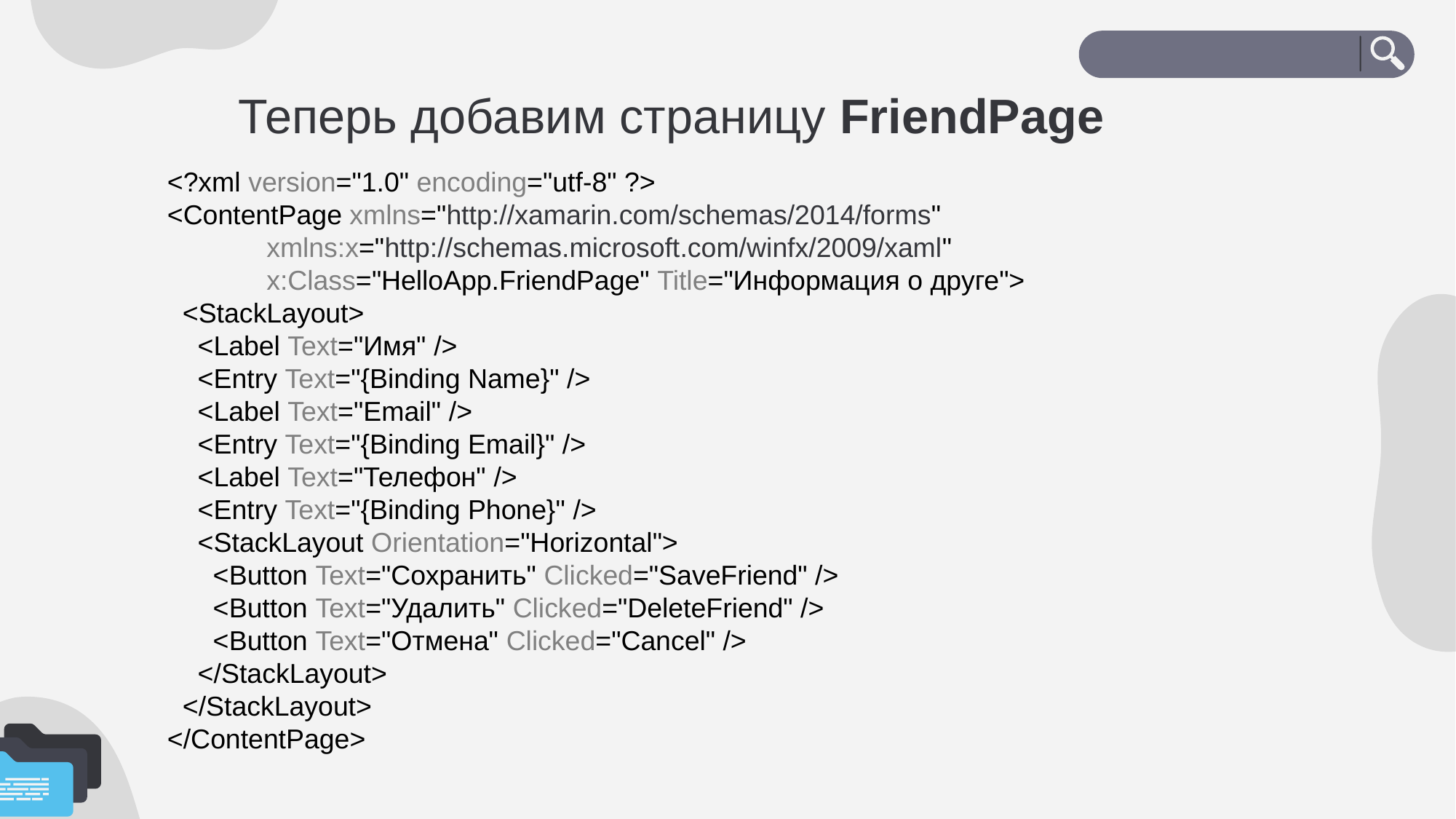

# Теперь добавим страницу FriendPage
<?xml version="1.0" encoding="utf-8" ?>
<ContentPage xmlns="http://xamarin.com/schemas/2014/forms"
             xmlns:x="http://schemas.microsoft.com/winfx/2009/xaml"
             x:Class="HelloApp.FriendPage" Title="Информация о друге">
  <StackLayout>
    <Label Text="Имя" />
    <Entry Text="{Binding Name}" />
    <Label Text="Email" />
    <Entry Text="{Binding Email}" />
    <Label Text="Телефон" />
    <Entry Text="{Binding Phone}" />
    <StackLayout Orientation="Horizontal">
      <Button Text="Сохранить" Clicked="SaveFriend" />
      <Button Text="Удалить" Clicked="DeleteFriend" />
      <Button Text="Отмена" Clicked="Cancel" />
    </StackLayout>
  </StackLayout>
</ContentPage>